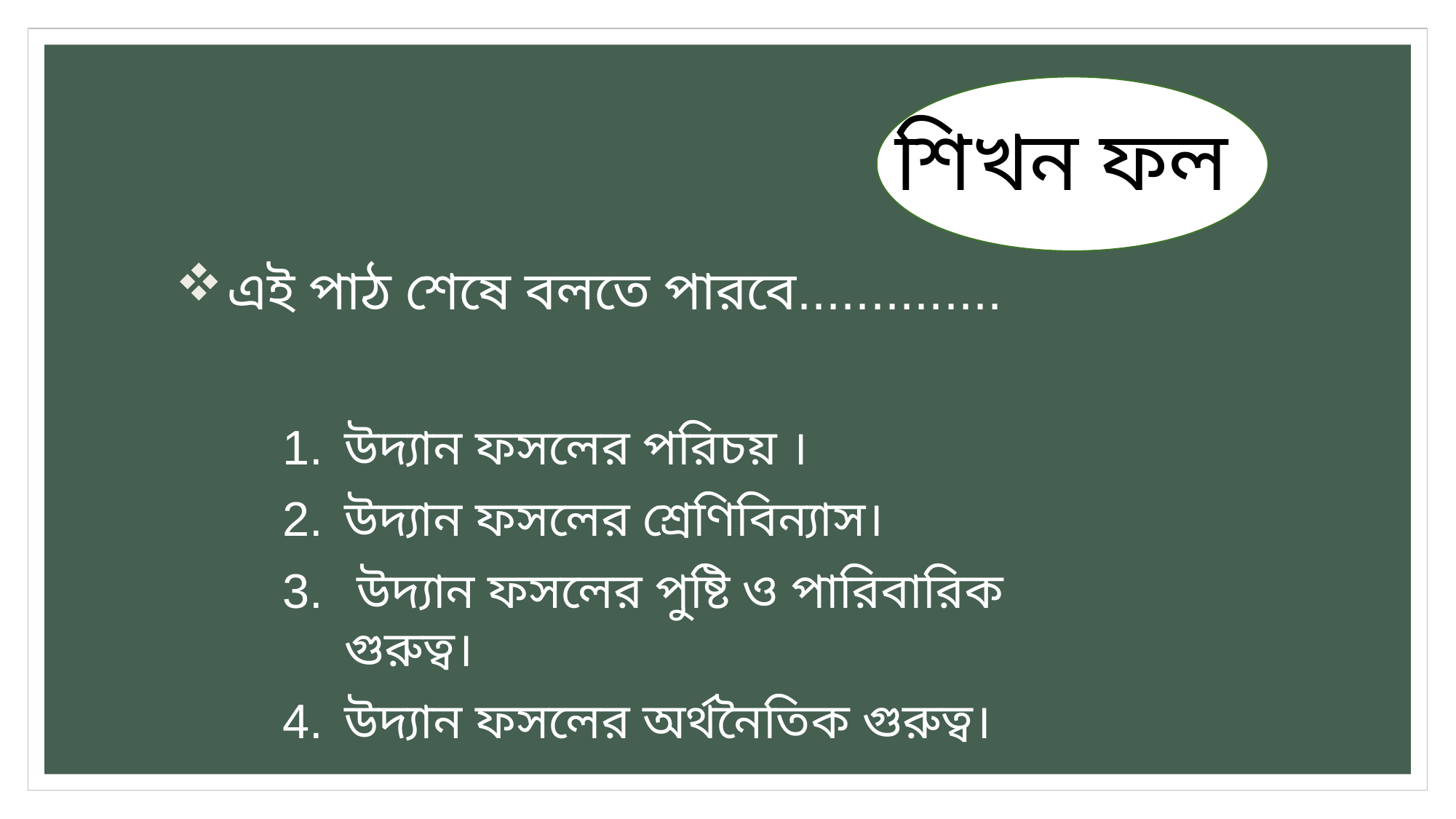

# শিখন ফল

 এই পাঠ শেষে বলতে পারবে..............

উদ্যান ফসলের পরিচয় ।
উদ্যান ফসলের শ্রেণিবিন্যাস।
 উদ্যান ফসলের পুষ্টি ও পারিবারিক গুরুত্ব।
উদ্যান ফসলের অর্থনৈতিক গুরুত্ব।